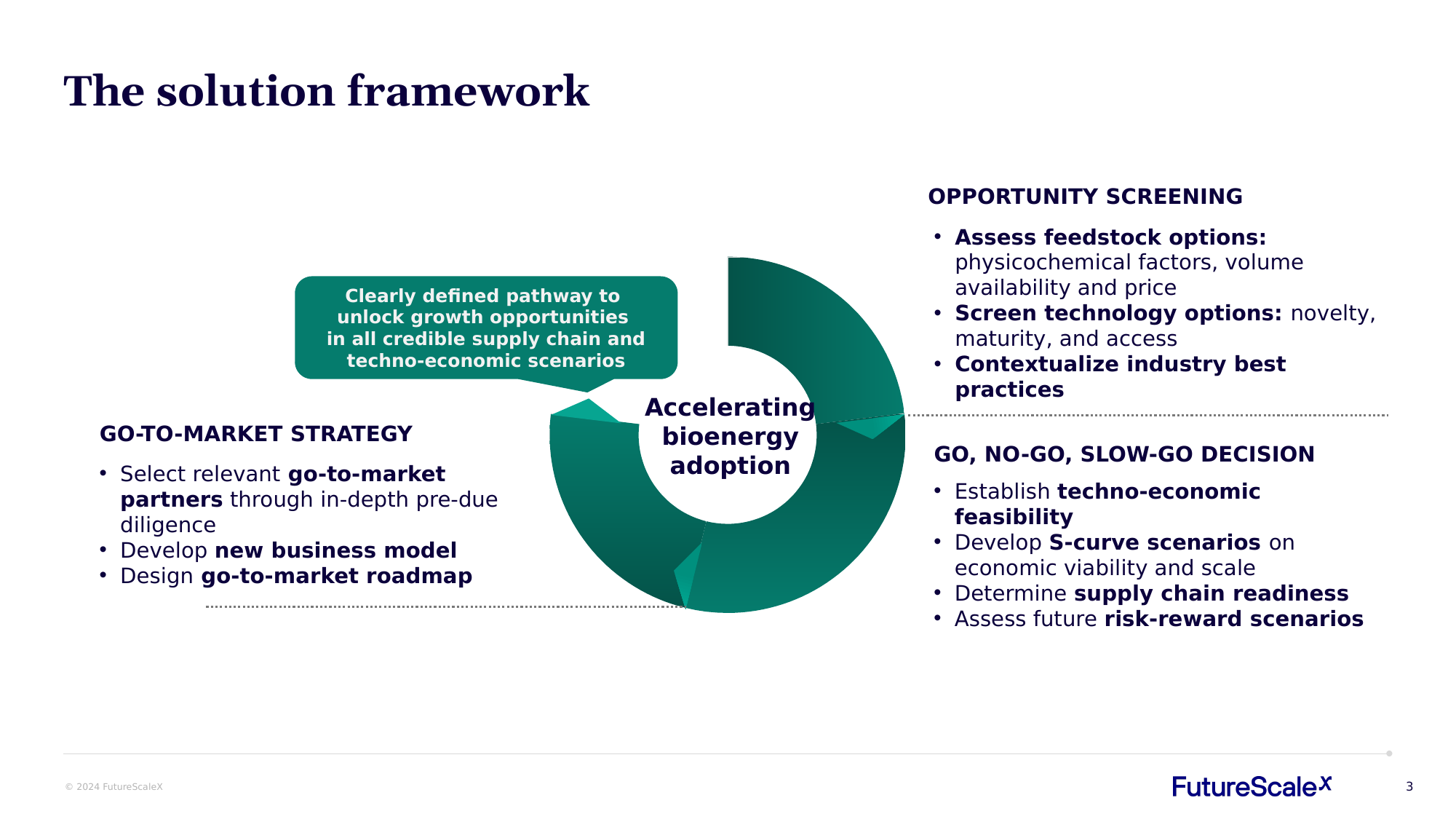

# The solution framework
OPPORTUNITY SCREENING
Assess feedstock options: physicochemical factors, volume availability and price
Screen technology options: novelty, maturity, and access
Contextualize industry best practices
 STEP 3
STEP 1
                           STEP 2

### Chart

| Category | Sales |
|---|---|
| 1st Qtr | 6.0 |
| 2nd Qtr | 8.0 |
| 4th Qtr | 6.0 |
Clearly defined pathway to
unlock growth opportunities
in all credible supply chain and techno-economic scenarios

Accelerating bioenergy adoption

GO-TO-MARKET STRATEGY

GO, NO-GO, SLOW-GO DECISION
Select relevant go-to-market partners through in-depth pre-due diligence
Develop new business model
Design go-to-market roadmap
Establish techno-economic feasibility
Develop S-curve scenarios on economic viability and scale
Determine supply chain readiness
Assess future risk-reward scenarios